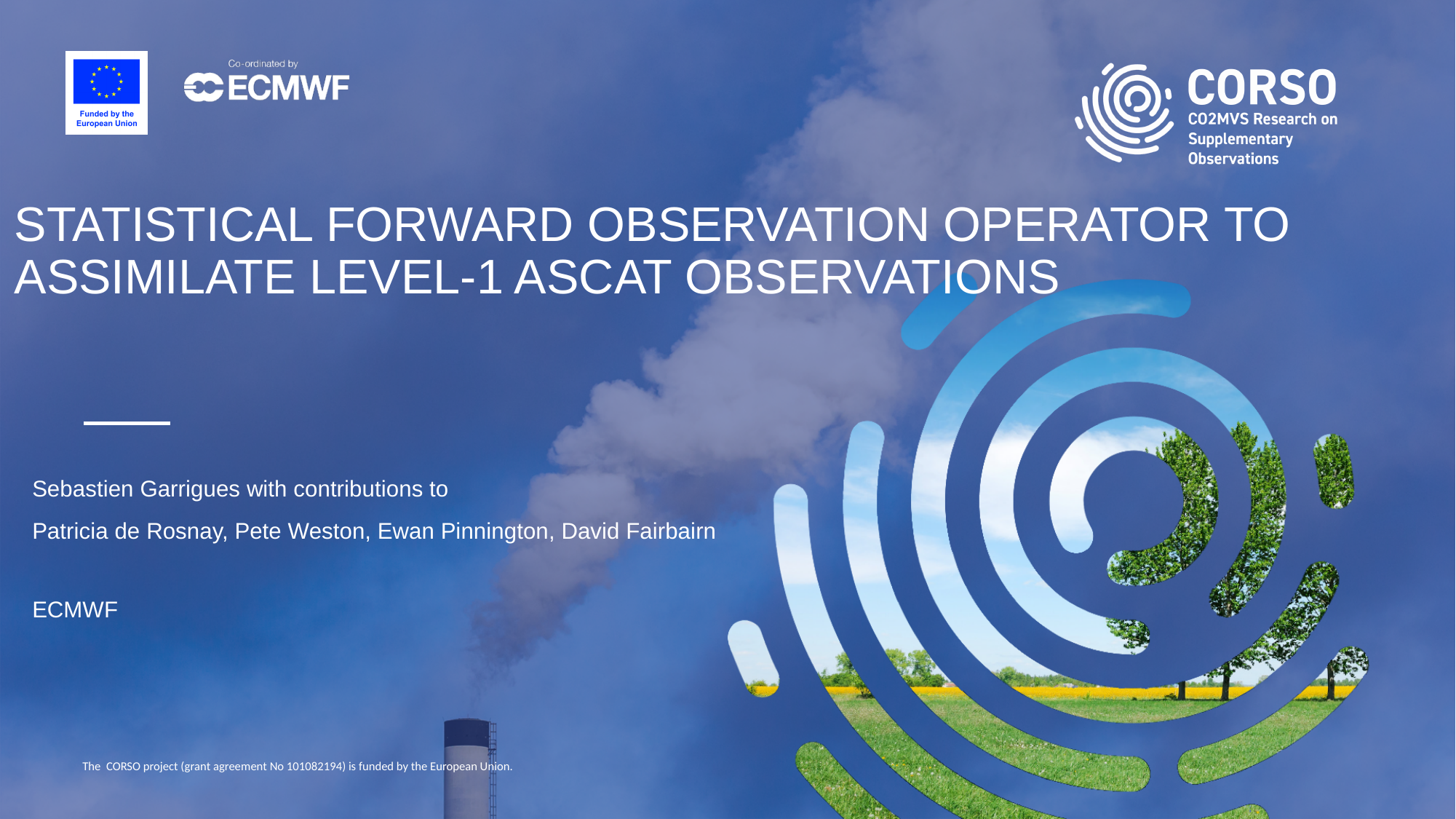

# STATISTICAL FORWARD OBSERVATION OPERATOR TO ASSIMILATE LEVEL-1 ASCAT OBSERVATIONS
Sebastien Garrigues with contributions to
Patricia de Rosnay, Pete Weston, Ewan Pinnington, David Fairbairn
ECMWF